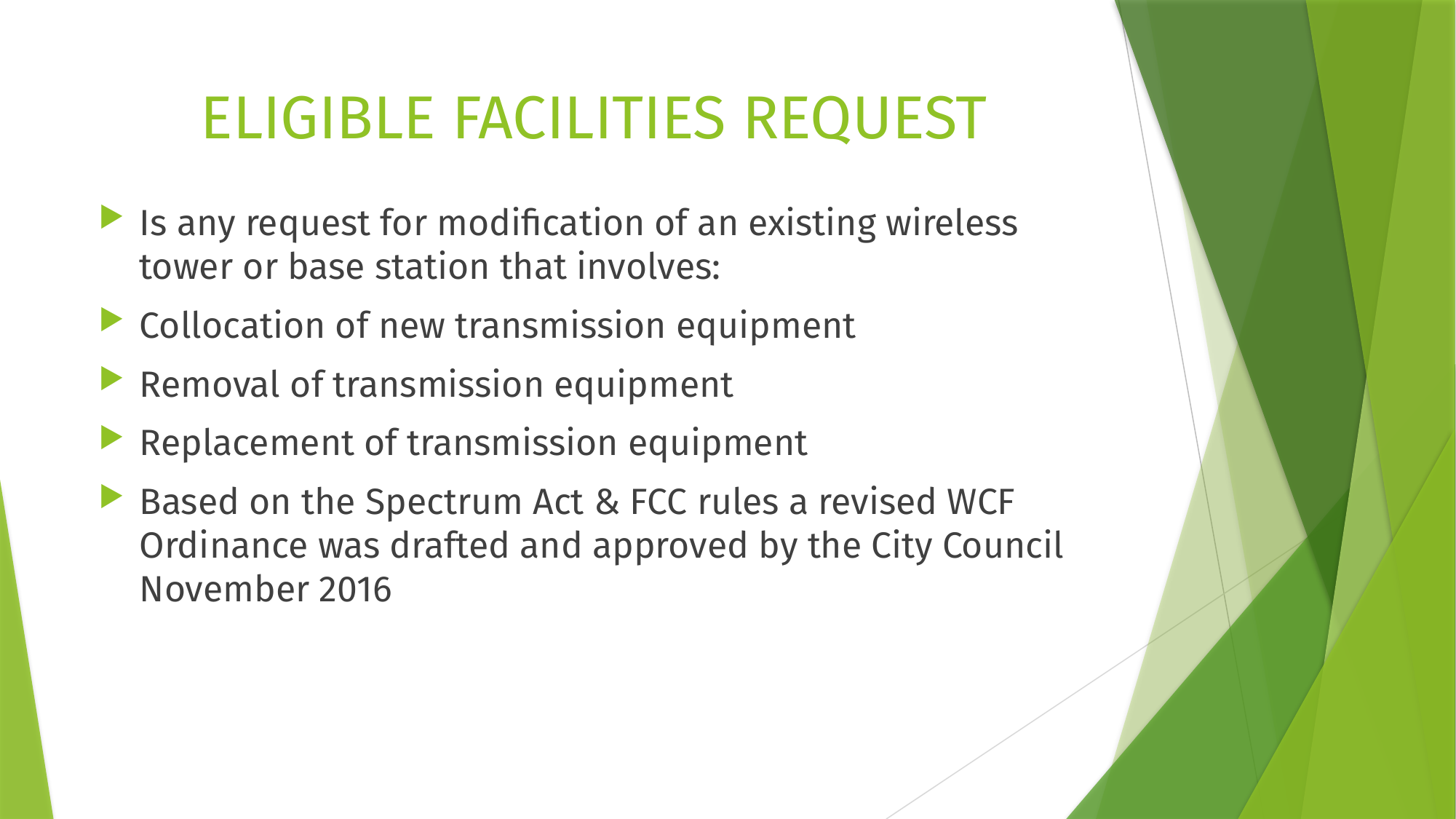

# ELIGIBLE FACILITIES REQUEST
Is any request for modification of an existing wireless tower or base station that involves:
Collocation of new transmission equipment
Removal of transmission equipment
Replacement of transmission equipment
Based on the Spectrum Act & FCC rules a revised WCF Ordinance was drafted and approved by the City Council November 2016